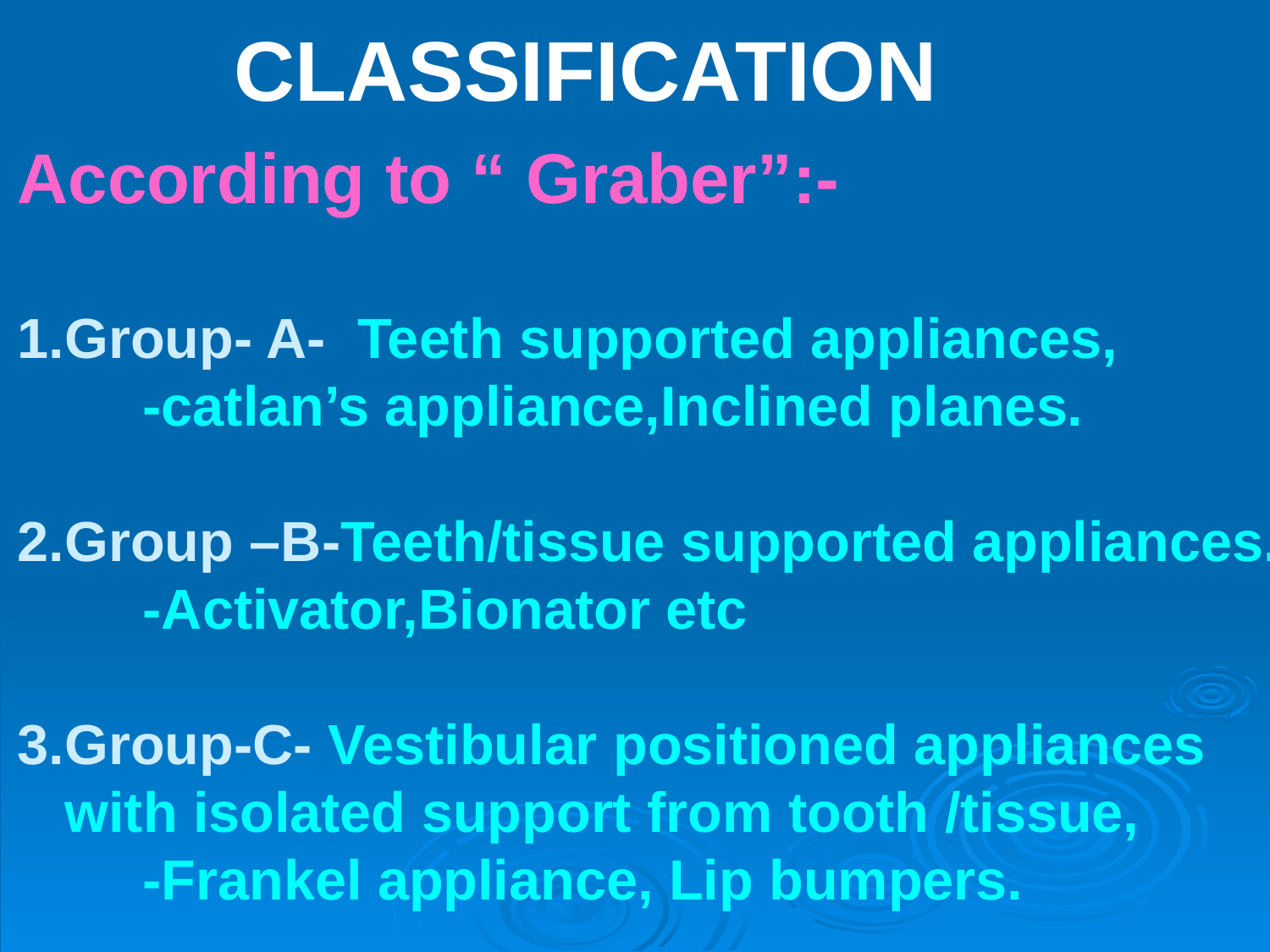

CLASSIFICATION
According to “ Graber”:-

1.Group- A-  Teeth supported appliances,
        -catlan’s appliance,Inclined planes.

2.Group –B-Teeth/tissue supported appliances.
        -Activator,Bionator etc

3.Group-C- Vestibular positioned appliances
   with isolated support from tooth /tissue,
        -Frankel appliance, Lip bumpers.